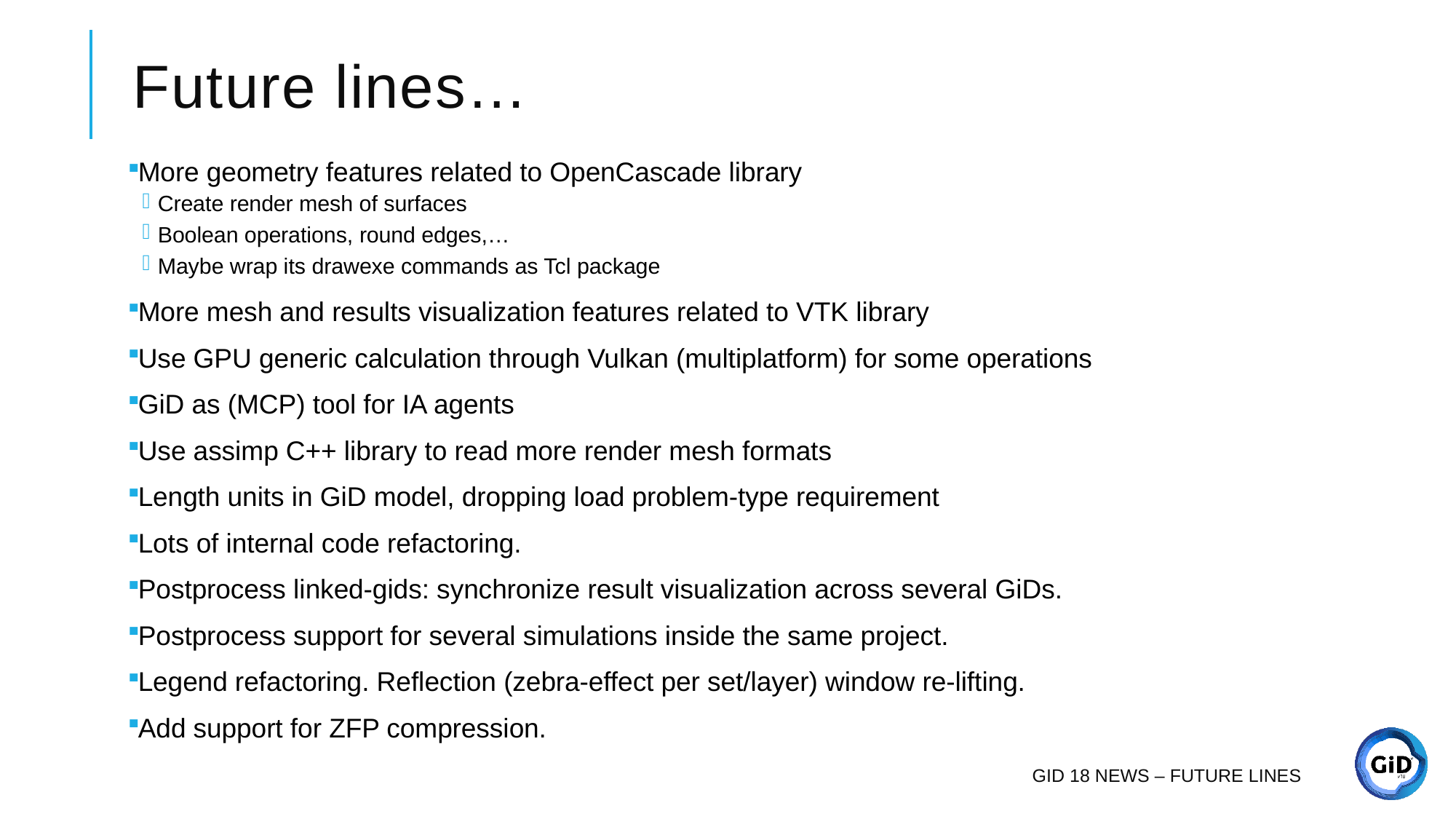

# Future lines…
More geometry features related to OpenCascade library
Create render mesh of surfaces
Boolean operations, round edges,…
Maybe wrap its drawexe commands as Tcl package
More mesh and results visualization features related to VTK library
Use GPU generic calculation through Vulkan (multiplatform) for some operations
GiD as (MCP) tool for IA agents
Use assimp C++ library to read more render mesh formats
Length units in GiD model, dropping load problem-type requirement
Lots of internal code refactoring.
Postprocess linked-gids: synchronize result visualization across several GiDs.
Postprocess support for several simulations inside the same project.
Legend refactoring. Reflection (zebra-effect per set/layer) window re-lifting.
Add support for ZFP compression.
GID 18 news – Future lines